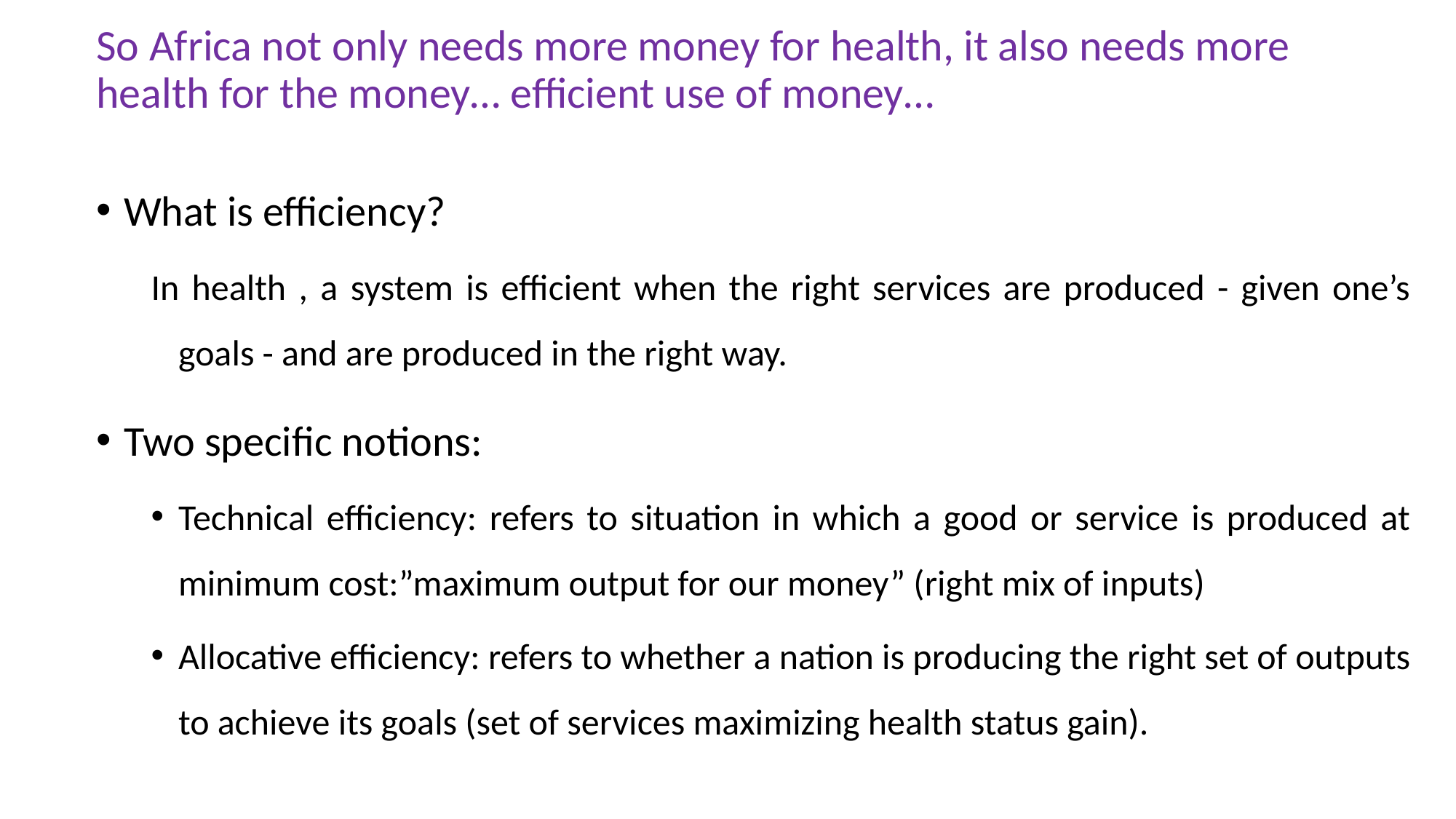

# So Africa not only needs more money for health, it also needs more health for the money… efficient use of money…
What is efficiency?
In health , a system is efficient when the right services are produced - given one’s goals - and are produced in the right way.
Two specific notions:
Technical efficiency: refers to situation in which a good or service is produced at minimum cost:”maximum output for our money” (right mix of inputs)
Allocative efficiency: refers to whether a nation is producing the right set of outputs to achieve its goals (set of services maximizing health status gain).